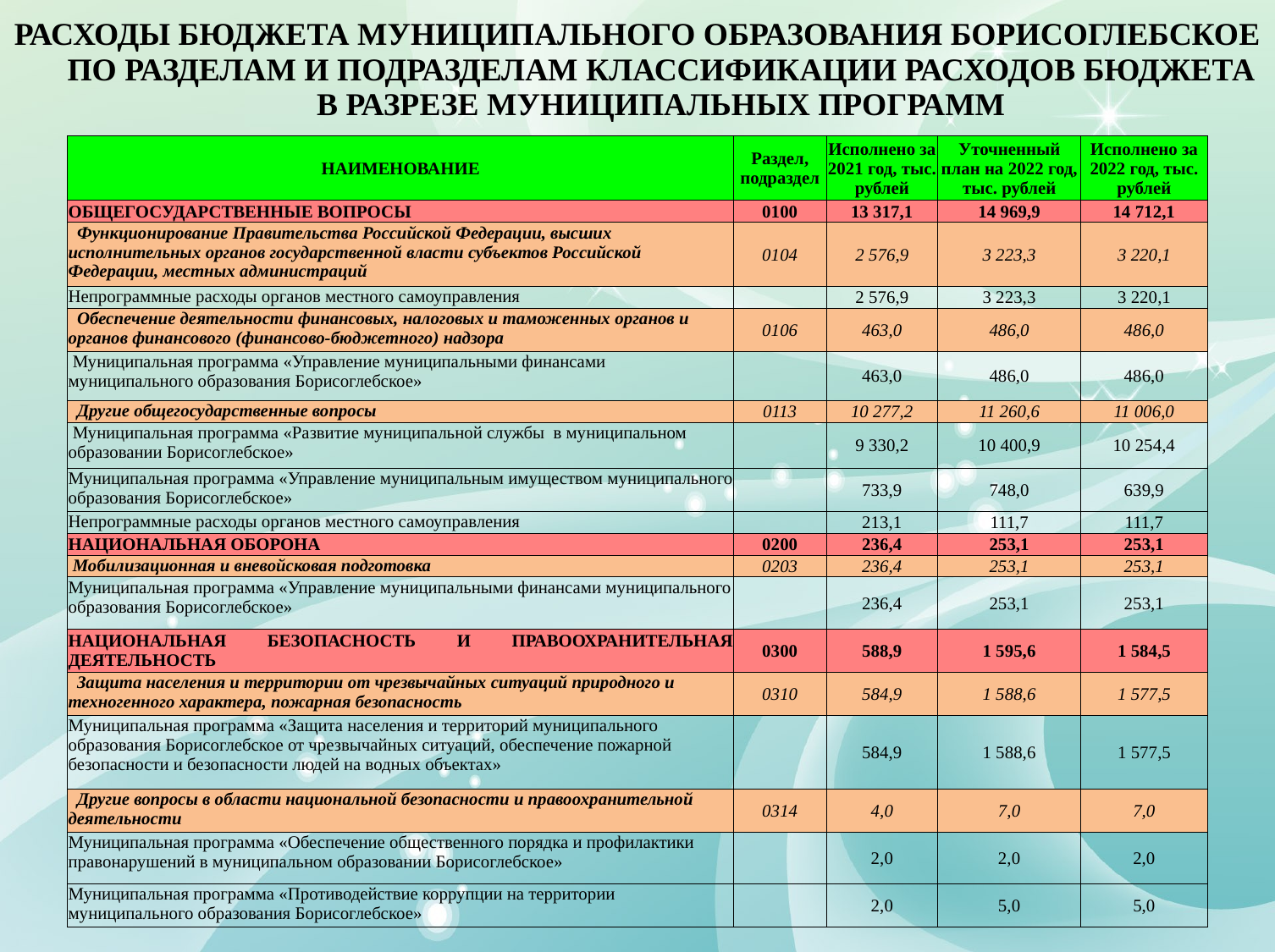

| РАСХОДЫ БЮДЖЕТА МУНИЦИПАЛЬНОГО ОБРАЗОВАНИЯ БОРИСОГЛЕБСКОЕ ПО РАЗДЕЛАМ И ПОДРАЗДЕЛАМ КЛАССИФИКАЦИИ РАСХОДОВ БЮДЖЕТА В РАЗРЕЗЕ МУНИЦИПАЛЬНЫХ ПРОГРАММ |
| --- |
Публичные слушания

Публичные слушания

| НАИМЕНОВАНИЕ | Раздел, подраздел | Исполнено за 2021 год, тыс. рублей | Уточненный план на 2022 год, тыс. рублей | Исполнено за 2022 год, тыс. рублей |
| --- | --- | --- | --- | --- |
| ОБЩЕГОСУДАРСТВЕННЫЕ ВОПРОСЫ | 0100 | 13 317,1 | 14 969,9 | 14 712,1 |
| Функционирование Правительства Российской Федерации, высших исполнительных органов государственной власти субъектов Российской Федерации, местных администраций | 0104 | 2 576,9 | 3 223,3 | 3 220,1 |
| Непрограммные расходы органов местного самоуправления |  | 2 576,9 | 3 223,3 | 3 220,1 |
| Обеспечение деятельности финансовых, налоговых и таможенных органов и органов финансового (финансово-бюджетного) надзора | 0106 | 463,0 | 486,0 | 486,0 |
| Муниципальная программа «Управление муниципальными финансами муниципального образования Борисоглебское» |  | 463,0 | 486,0 | 486,0 |
| Другие общегосударственные вопросы | 0113 | 10 277,2 | 11 260,6 | 11 006,0 |
| Муниципальная программа «Развитие муниципальной службы в муниципальном образовании Борисоглебское» |  | 9 330,2 | 10 400,9 | 10 254,4 |
| Муниципальная программа «Управление муниципальным имуществом муниципального образования Борисоглебское» |  | 733,9 | 748,0 | 639,9 |
| Непрограммные расходы органов местного самоуправления |  | 213,1 | 111,7 | 111,7 |
| НАЦИОНАЛЬНАЯ ОБОРОНА | 0200 | 236,4 | 253,1 | 253,1 |
| Мобилизационная и вневойсковая подготовка | 0203 | 236,4 | 253,1 | 253,1 |
| Муниципальная программа «Управление муниципальными финансами муниципального образования Борисоглебское» |  | 236,4 | 253,1 | 253,1 |
| НАЦИОНАЛЬНАЯ БЕЗОПАСНОСТЬ И ПРАВООХРАНИТЕЛЬНАЯ ДЕЯТЕЛЬНОСТЬ | 0300 | 588,9 | 1 595,6 | 1 584,5 |
| Защита населения и территории от чрезвычайных ситуаций природного и техногенного характера, пожарная безопасность | 0310 | 584,9 | 1 588,6 | 1 577,5 |
| Муниципальная программа «Защита населения и территорий муниципального образования Борисоглебское от чрезвычайных ситуаций, обеспечение пожарной безопасности и безопасности людей на водных объектах» |  | 584,9 | 1 588,6 | 1 577,5 |
| Другие вопросы в области национальной безопасности и правоохранительной деятельности | 0314 | 4,0 | 7,0 | 7,0 |
| Муниципальная программа «Обеспечение общественного порядка и профилактики правонарушений в муниципальном образовании Борисоглебское» |  | 2,0 | 2,0 | 2,0 |
| Муниципальная программа «Противодействие коррупции на территории муниципального образования Борисоглебское» |  | 2,0 | 5,0 | 5,0 |
об исполнении краевого бюджета

об исполнении краевого бюджета

за 2012 год назначены

за 2012 год назначены

на 20 июня 2013 года
на 20 июня 2013 года